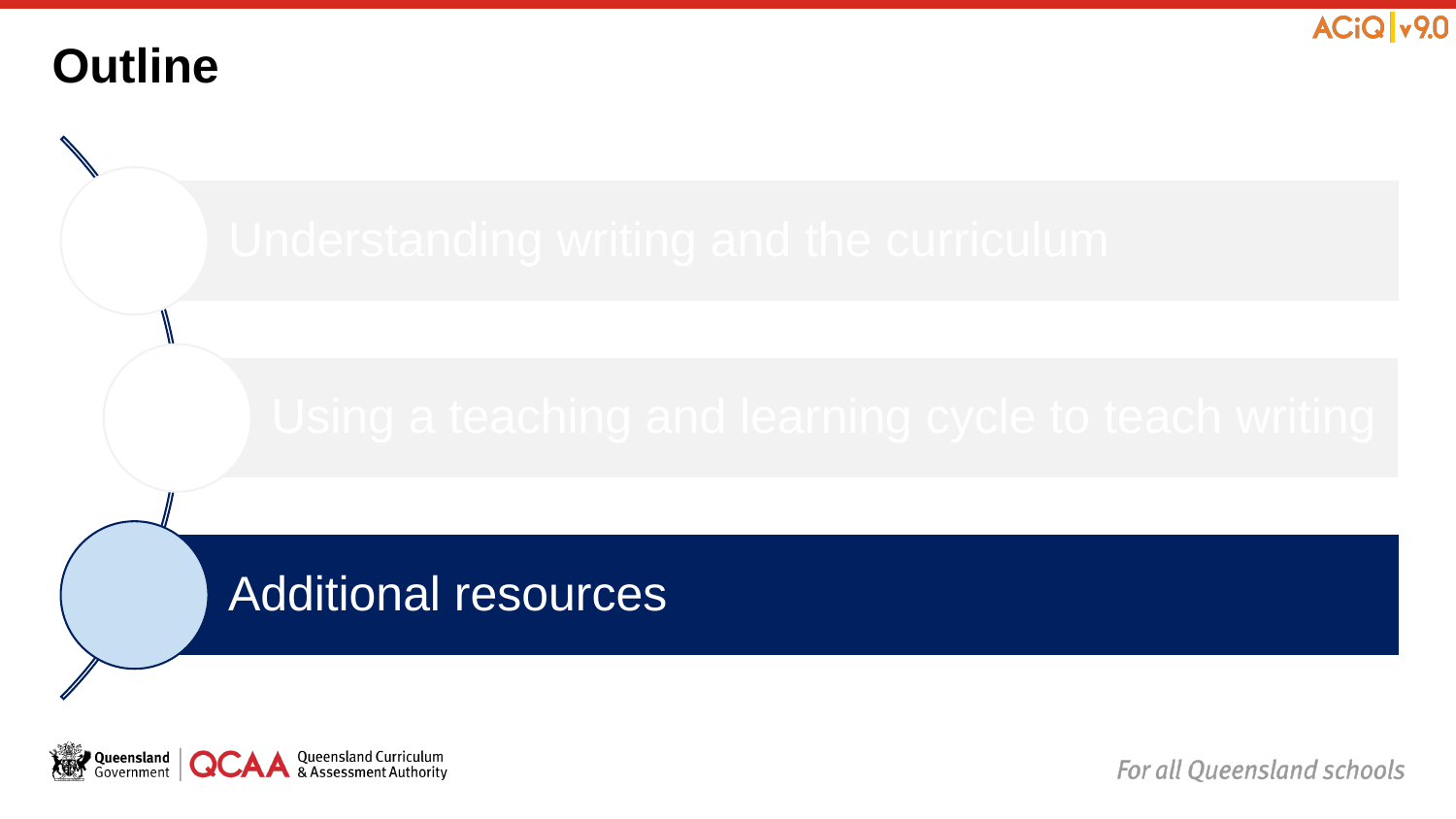

# Outline
Understanding writing and the curriculum
Using a teaching and learning cycle to teach writing
Additional resources